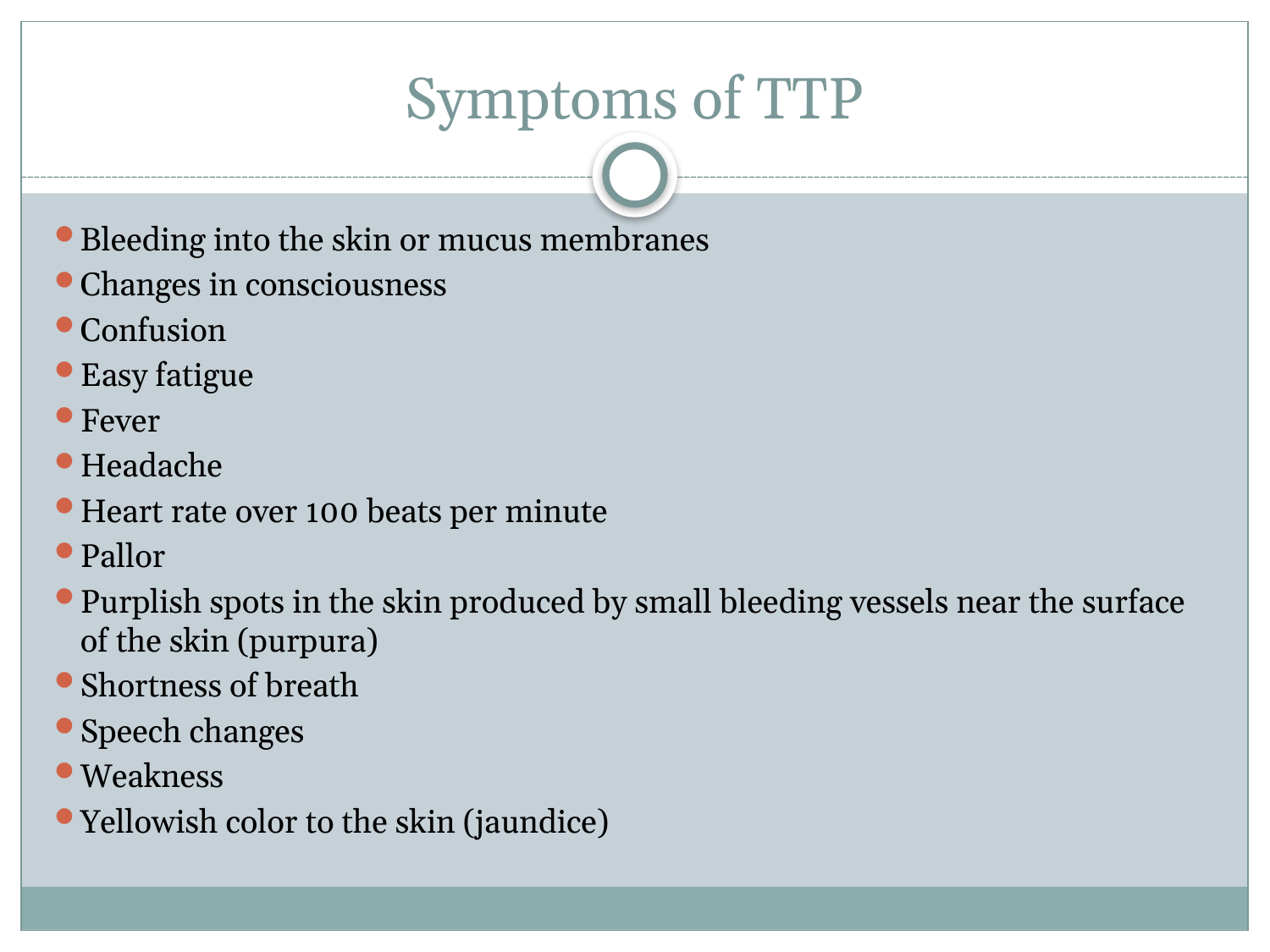

Symptoms of TTP
Bleeding into the skin or mucus membranes
Changes in consciousness
Confusion
Easy fatigue
Fever
Headache
Heart rate over 100 beats per minute
Pallor
Purplish spots in the skin produced by small bleeding vessels near the surface of the skin (purpura)
Shortness of breath
Speech changes
Weakness
Yellowish color to the skin (jaundice)